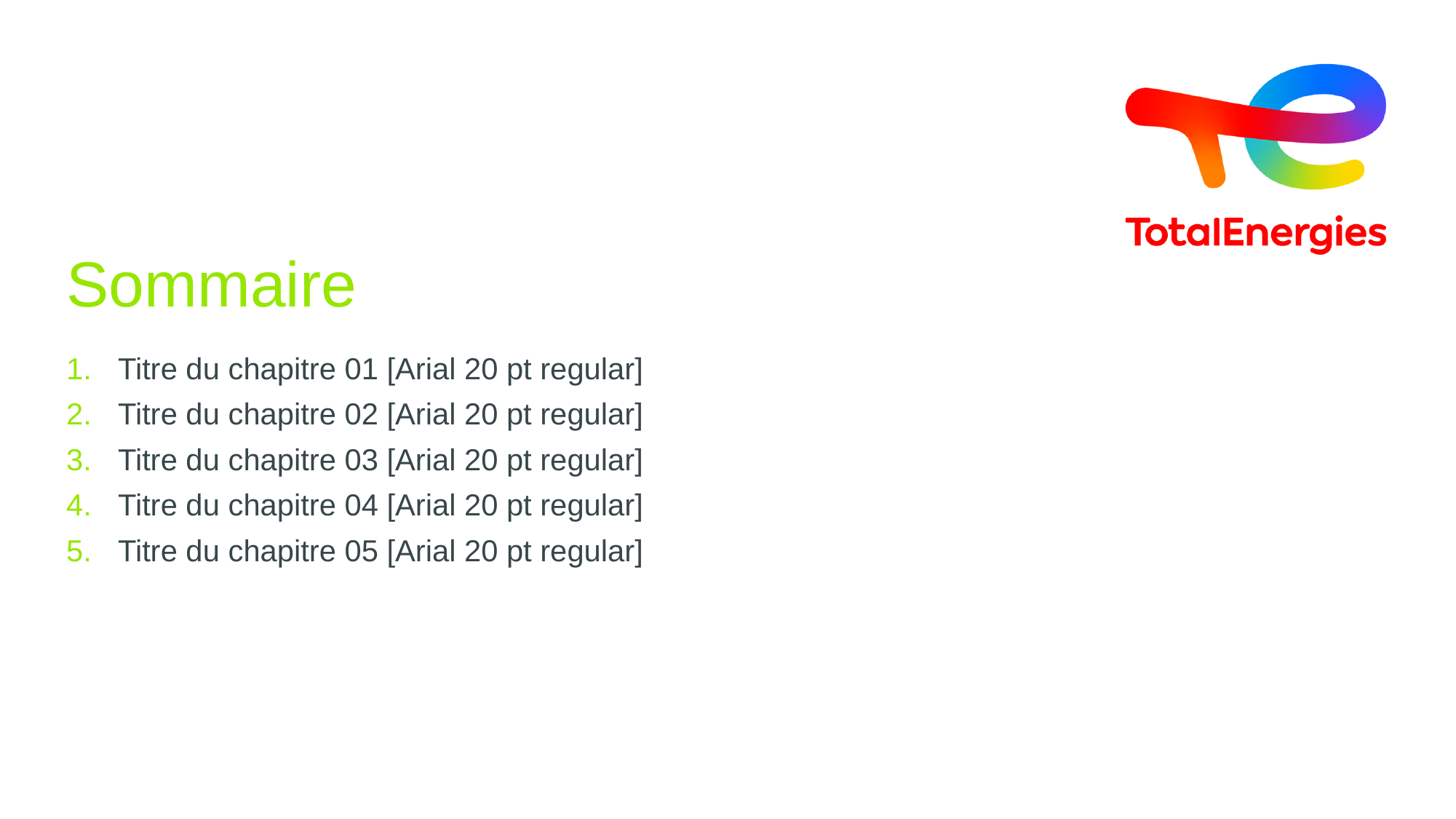

# Sommaire
Titre du chapitre 01 [Arial 20 pt regular]
Titre du chapitre 02 [Arial 20 pt regular]
Titre du chapitre 03 [Arial 20 pt regular]
Titre du chapitre 04 [Arial 20 pt regular]
Titre du chapitre 05 [Arial 20 pt regular]